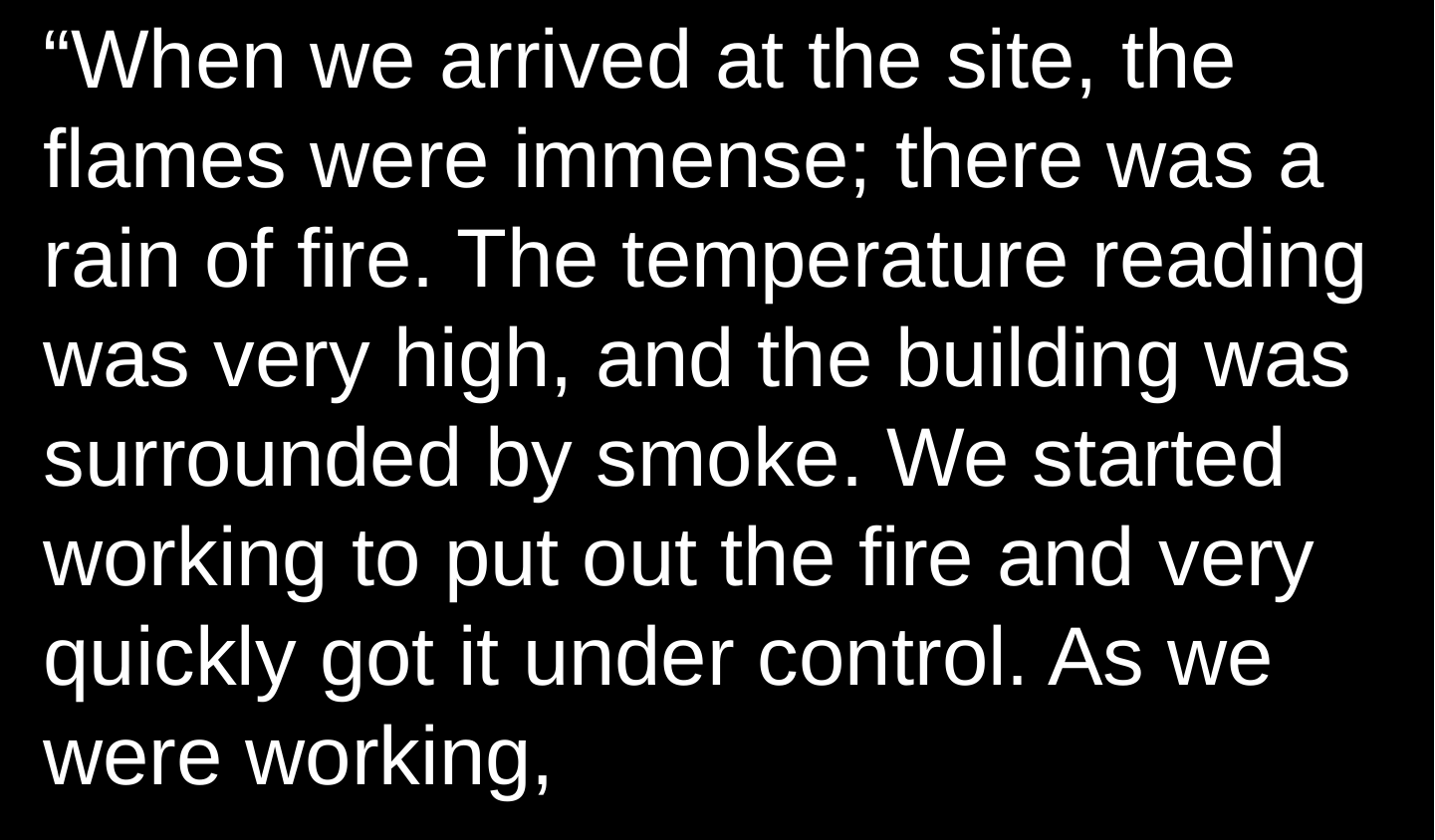

“When we arrived at the site, the flames were immense; there was a rain of fire. The temperature reading was very high, and the building was surrounded by smoke. We started working to put out the fire and very quickly got it under control. As we were working,